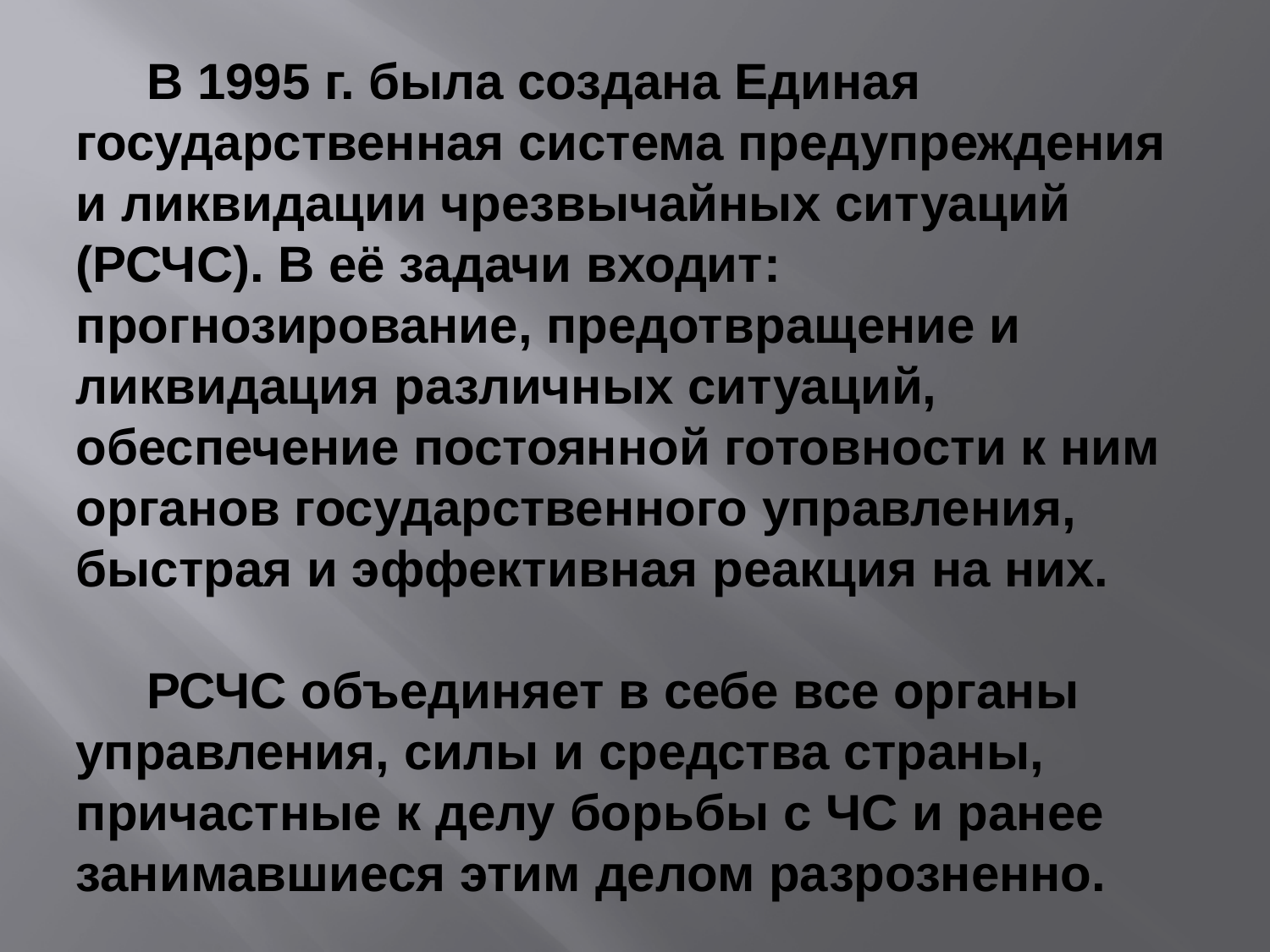

# В 1995 г. была создана Единая государственная система предупреждения и ликвидации чрезвычайных ситуаций (РСЧС). В её задачи входит: прогнозирование, предотвращение и ликвидация различных ситуаций, обеспечение постоянной готовности к ним органов государственного управления, быстрая и эффективная реакция на них.           РСЧС объединяет в себе все органы управления, силы и средства страны, причастные к делу борьбы с ЧС и ранее занимавшиеся этим делом разрозненно.